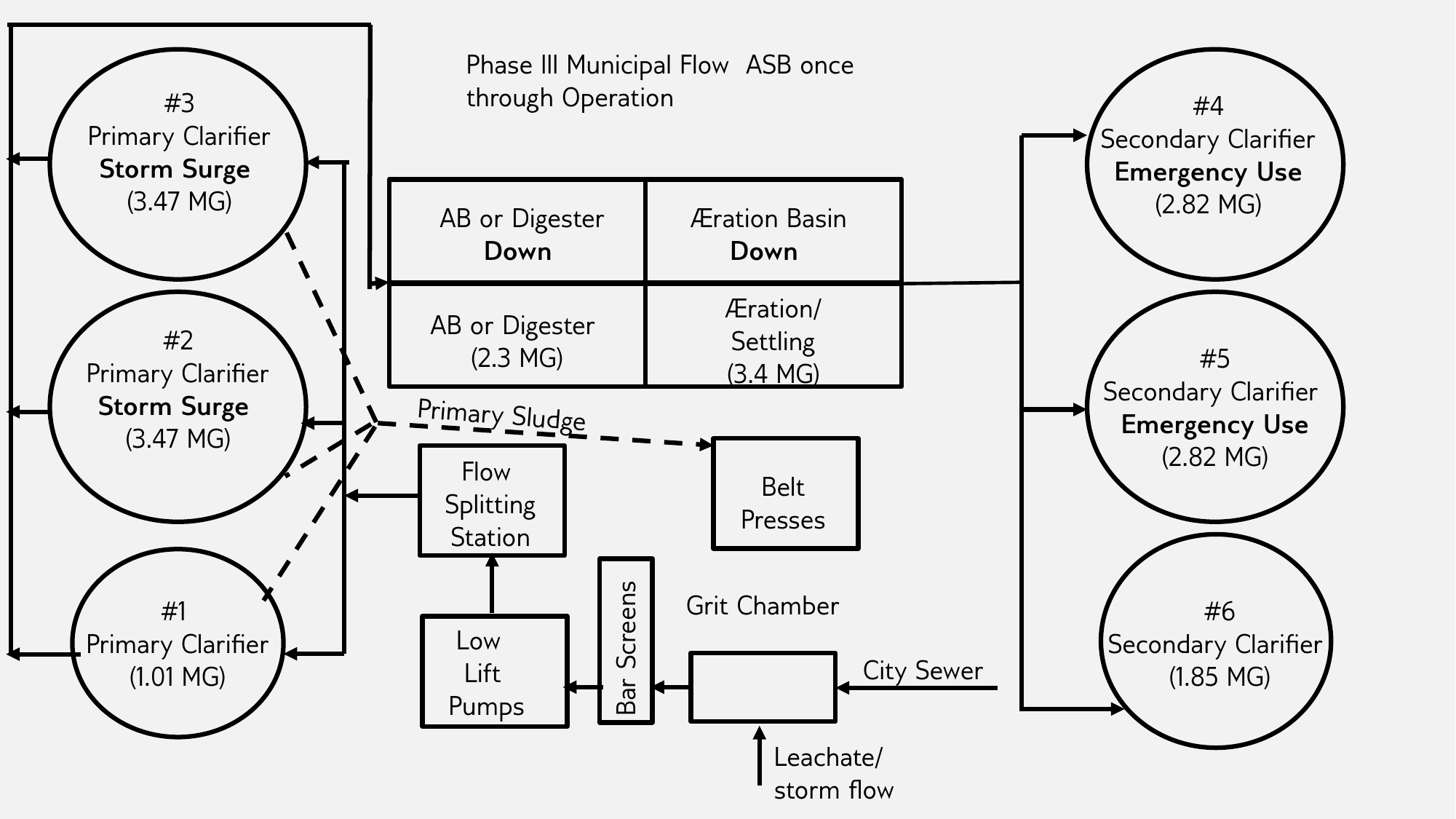

Phase III Municipal Flow  ASB once through Operation

#3
Primary Clarifier
Storm Surge
(3.47 MG)
#4
Secondary Clarifier Emergency Use
(2.82 MG)

Aeration Basin
Down
AB or Digester
Down

Aeration/
Settling
(3.4 MG)

AB or Digester
(2.3 MG)
#2
Primary Clarifier Storm Surge
(3.47 MG)
#5
Secondary Clarifier
Emergency Use
(2.82 MG)
Primary Sludge

Flow
Splitting Station
Belt Presses

Grit Chamber
#1
Primary Clarifier
(1.01 MG)
#6
Secondary Clarifier
(1.85 MG)

Low
Lift
Pumps
Bar Screens
City Sewer

Leachate/ storm flow